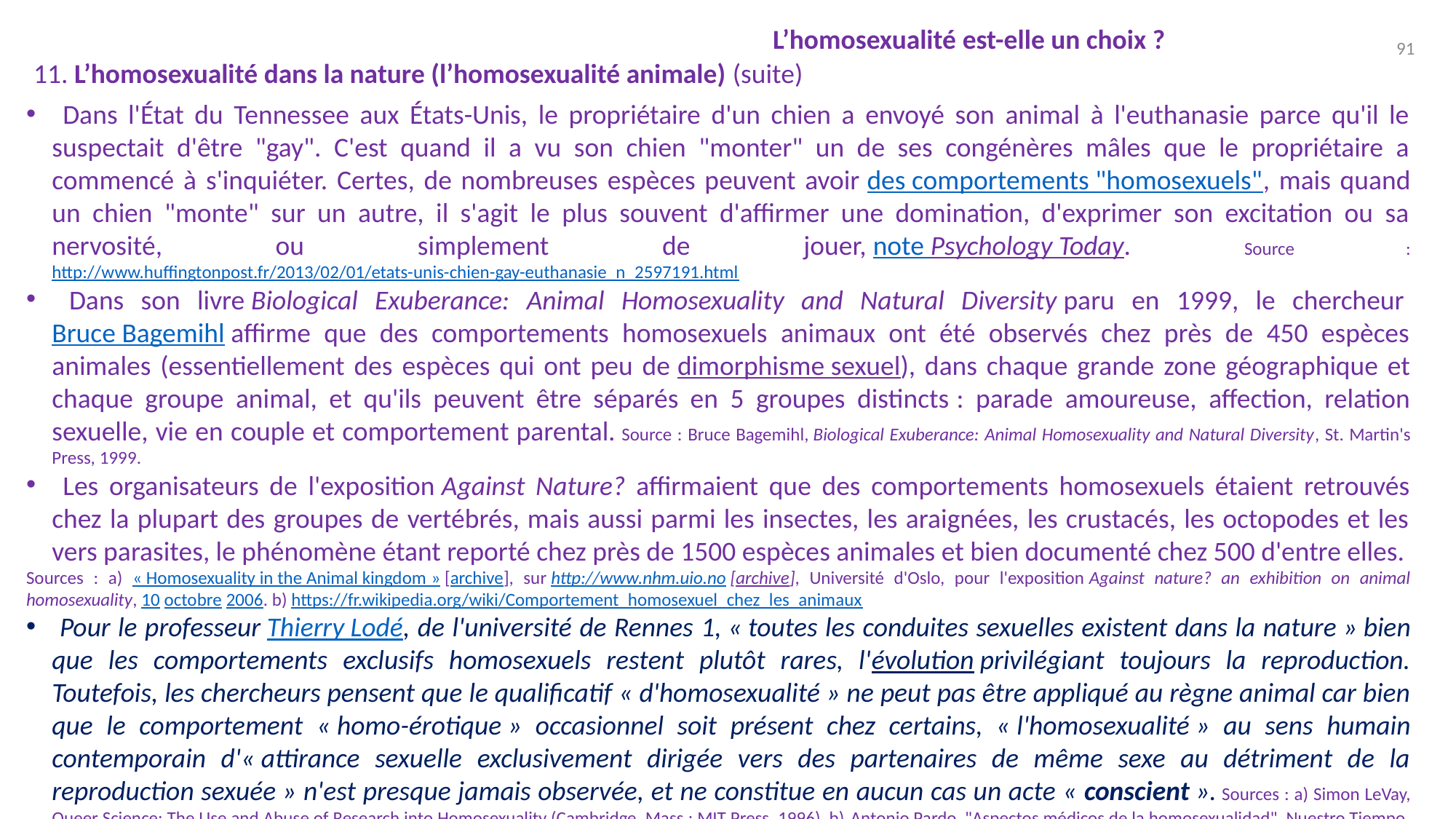

L’homosexualité est-elle un choix ?
91
11. L’homosexualité dans la nature (l’homosexualité animale) (suite)
 Dans l'État du Tennessee aux États-Unis, le propriétaire d'un chien a envoyé son animal à l'euthanasie parce qu'il le suspectait d'être "gay". C'est quand il a vu son chien "monter" un de ses congénères mâles que le propriétaire a commencé à s'inquiéter. Certes, de nombreuses espèces peuvent avoir des comportements "homosexuels", mais quand un chien "monte" sur un autre, il s'agit le plus souvent d'affirmer une domination, d'exprimer son excitation ou sa nervosité, ou simplement de jouer, note Psychology Today. Source : http://www.huffingtonpost.fr/2013/02/01/etats-unis-chien-gay-euthanasie_n_2597191.html
 Dans son livre Biological Exuberance: Animal Homosexuality and Natural Diversity paru en 1999, le chercheur Bruce Bagemihl affirme que des comportements homosexuels animaux ont été observés chez près de 450 espèces animales (essentiellement des espèces qui ont peu de dimorphisme sexuel), dans chaque grande zone géographique et chaque groupe animal, et qu'ils peuvent être séparés en 5 groupes distincts : parade amoureuse, affection, relation sexuelle, vie en couple et comportement parental. Source : Bruce Bagemihl, Biological Exuberance: Animal Homosexuality and Natural Diversity, St. Martin's Press,‎ 1999.
 Les organisateurs de l'exposition Against Nature? affirmaient que des comportements homosexuels étaient retrouvés chez la plupart des groupes de vertébrés, mais aussi parmi les insectes, les araignées, les crustacés, les octopodes et les vers parasites, le phénomène étant reporté chez près de 1500 espèces animales et bien documenté chez 500 d'entre elles.
Sources : a) « Homosexuality in the Animal kingdom » [archive], sur http://www.nhm.uio.no [archive], Université d'Oslo, pour l'exposition Against nature? an exhibition on animal homosexuality,‎ 10 octobre 2006. b) https://fr.wikipedia.org/wiki/Comportement_homosexuel_chez_les_animaux
 Pour le professeur Thierry Lodé, de l'université de Rennes 1, « toutes les conduites sexuelles existent dans la nature » bien que les comportements exclusifs homosexuels restent plutôt rares, l'évolution privilégiant toujours la reproduction. Toutefois, les chercheurs pensent que le qualificatif « d'homosexualité » ne peut pas être appliqué au règne animal car bien que le comportement « homo-érotique » occasionnel soit présent chez certains, « l'homosexualité » au sens humain contemporain d'« attirance sexuelle exclusivement dirigée vers des partenaires de même sexe au détriment de la reproduction sexuée » n'est presque jamais observée, et ne constitue en aucun cas un acte « conscient ». Sources : a) Simon LeVay, Queer Science: The Use and Abuse of Research into Homosexuality (Cambridge, Mass.: MIT Press, 1996), b) Antonio Pardo, "Aspectos médicos de la homosexualidad", Nuestro Tiempo, Jul.-Aug. 1995, p. 82-89. c) Thierry Lodé, "La guerre des sexes chez les animaux" Eds Odile Jacob, 2007.